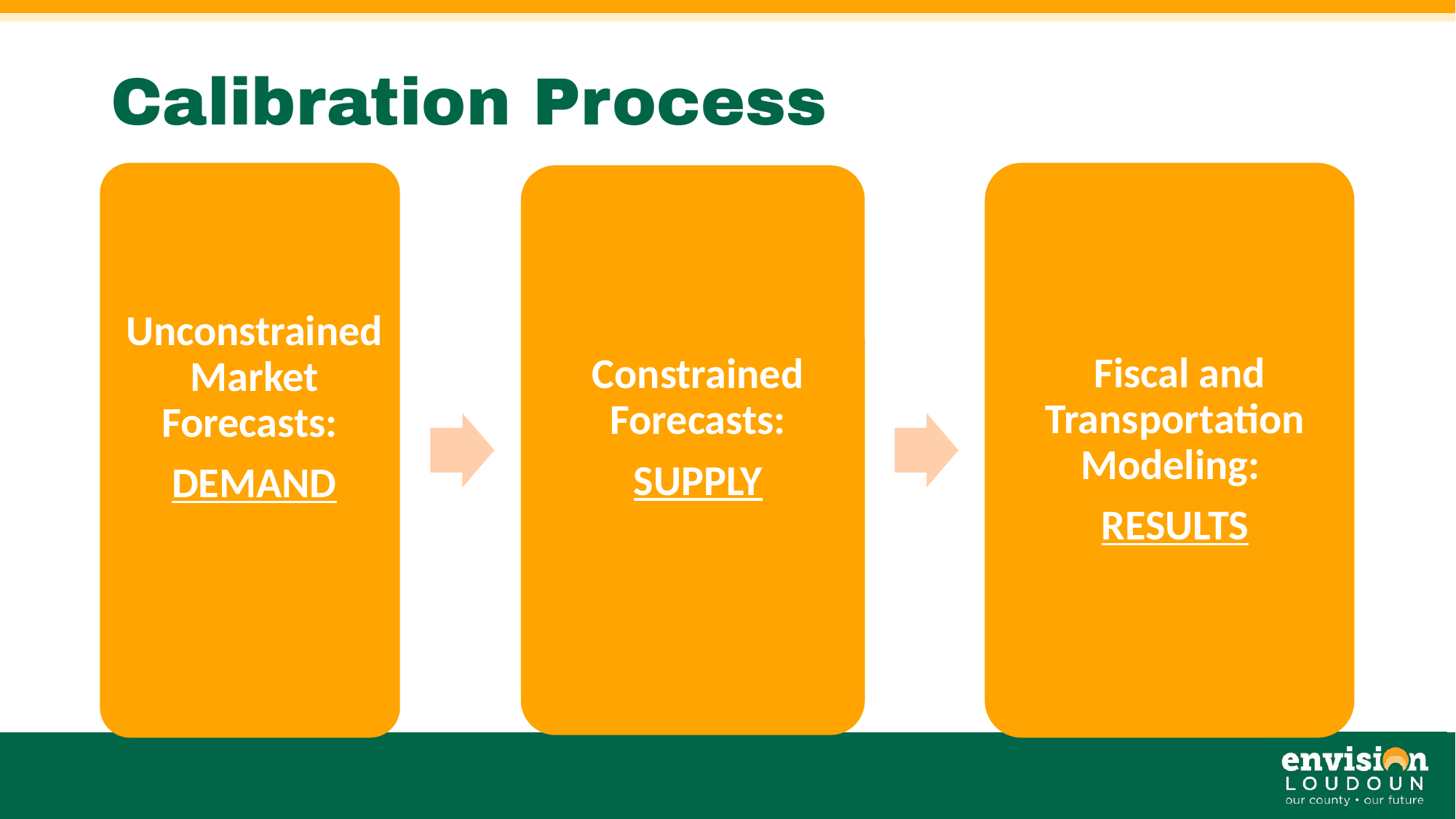

# Calibration Process

Unconstrained Market Forecasts:
DEMAND

Constrained Forecasts:
SUPPLY

 Fiscal and Transportation Modeling:
RESULTS